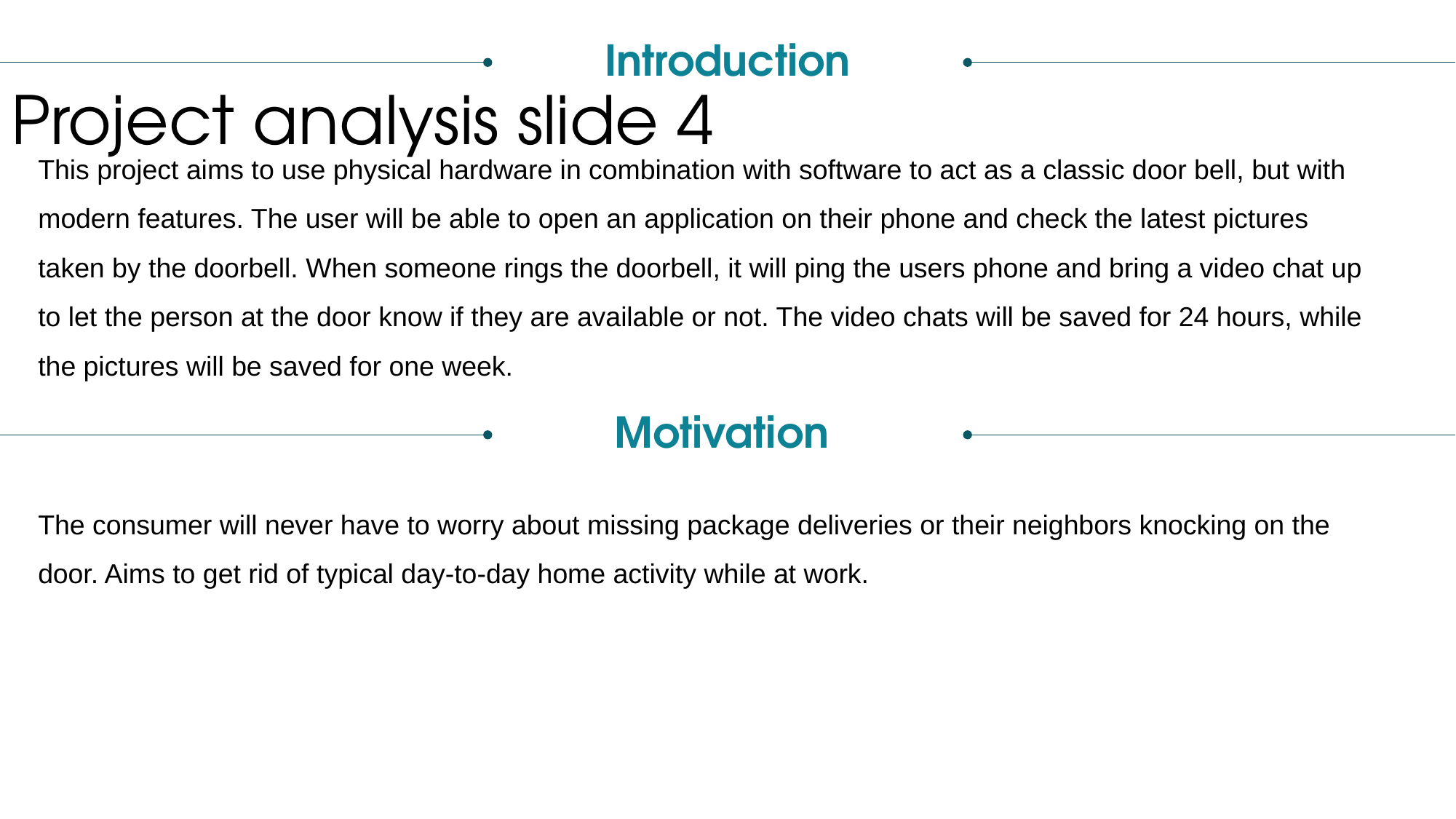

Introduction
Project analysis slide 4
This project aims to use physical hardware in combination with software to act as a classic door bell, but with modern features. The user will be able to open an application on their phone and check the latest pictures taken by the doorbell. When someone rings the doorbell, it will ping the users phone and bring a video chat up to let the person at the door know if they are available or not. The video chats will be saved for 24 hours, while the pictures will be saved for one week.
Motivation
The consumer will never have to worry about missing package deliveries or their neighbors knocking on the door. Aims to get rid of typical day-to-day home activity while at work.